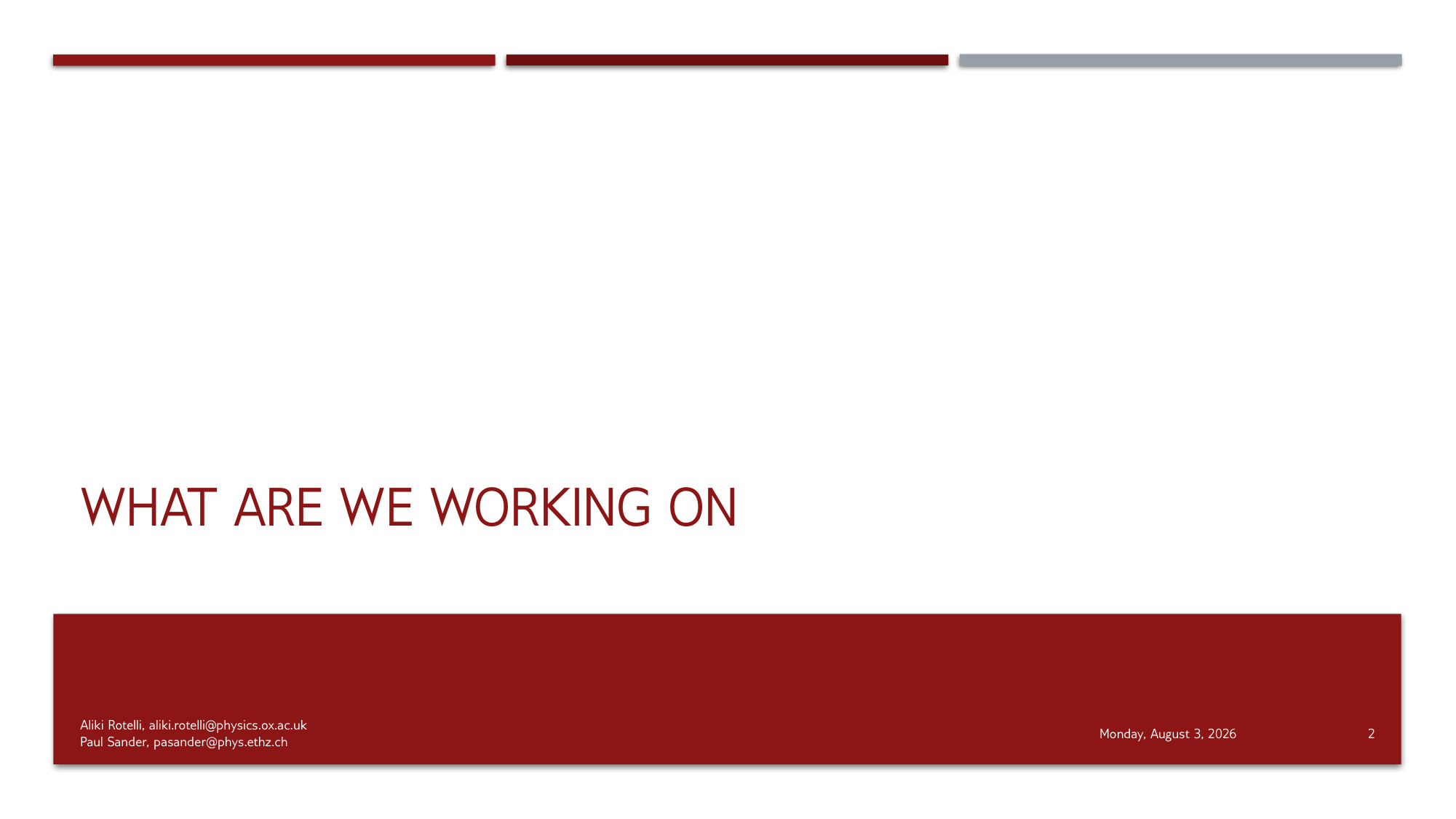

# What are we working on
Aliki Rotelli, aliki.rotelli@physics.ox.ac.uk
Paul Sander, pasander@phys.ethz.ch
Monday, August 3, 2026
2